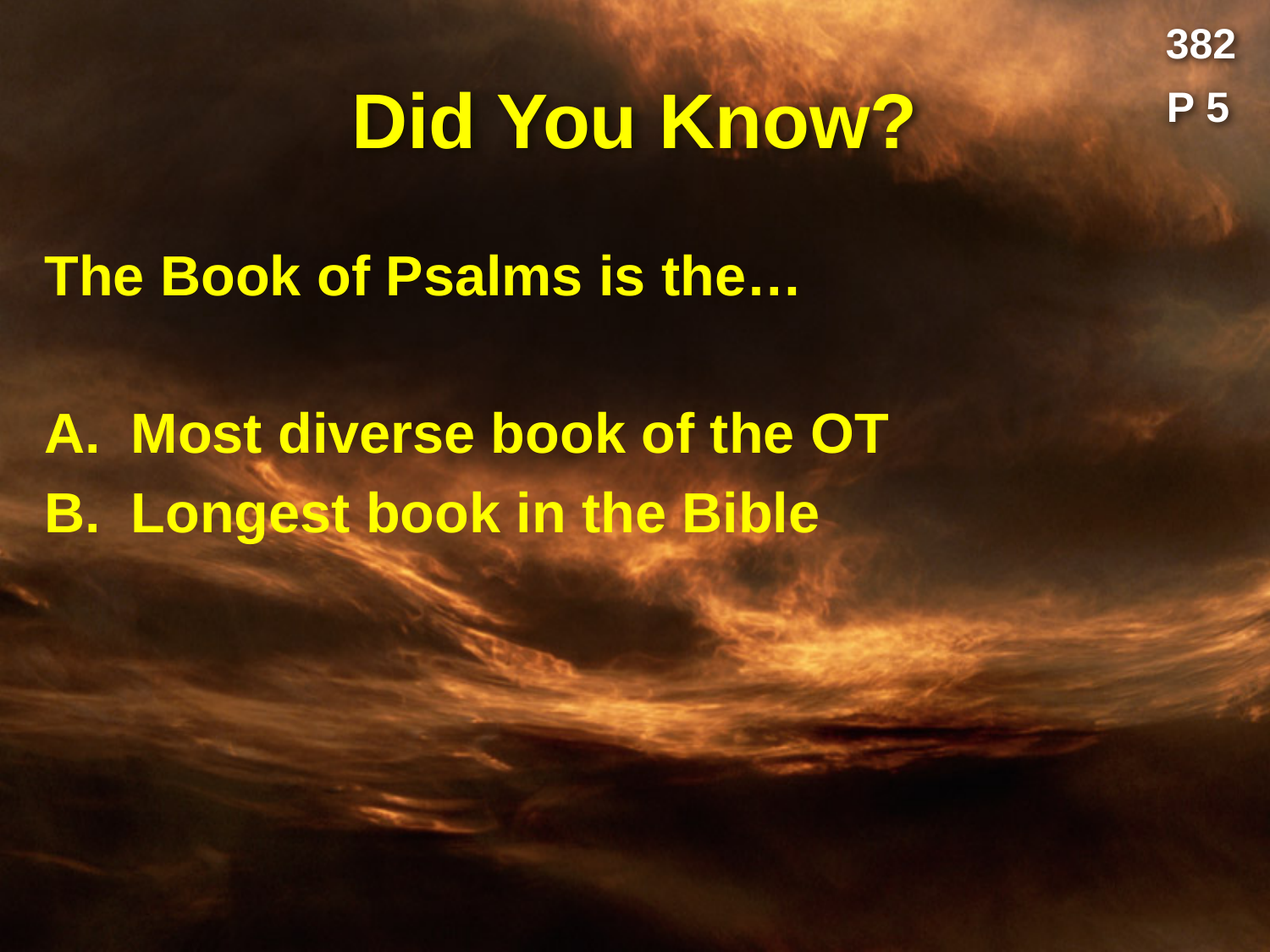

382
# Did You Know?
P 5
The Book of Psalms is the…

Most diverse book of the OT
Longest book in the Bible